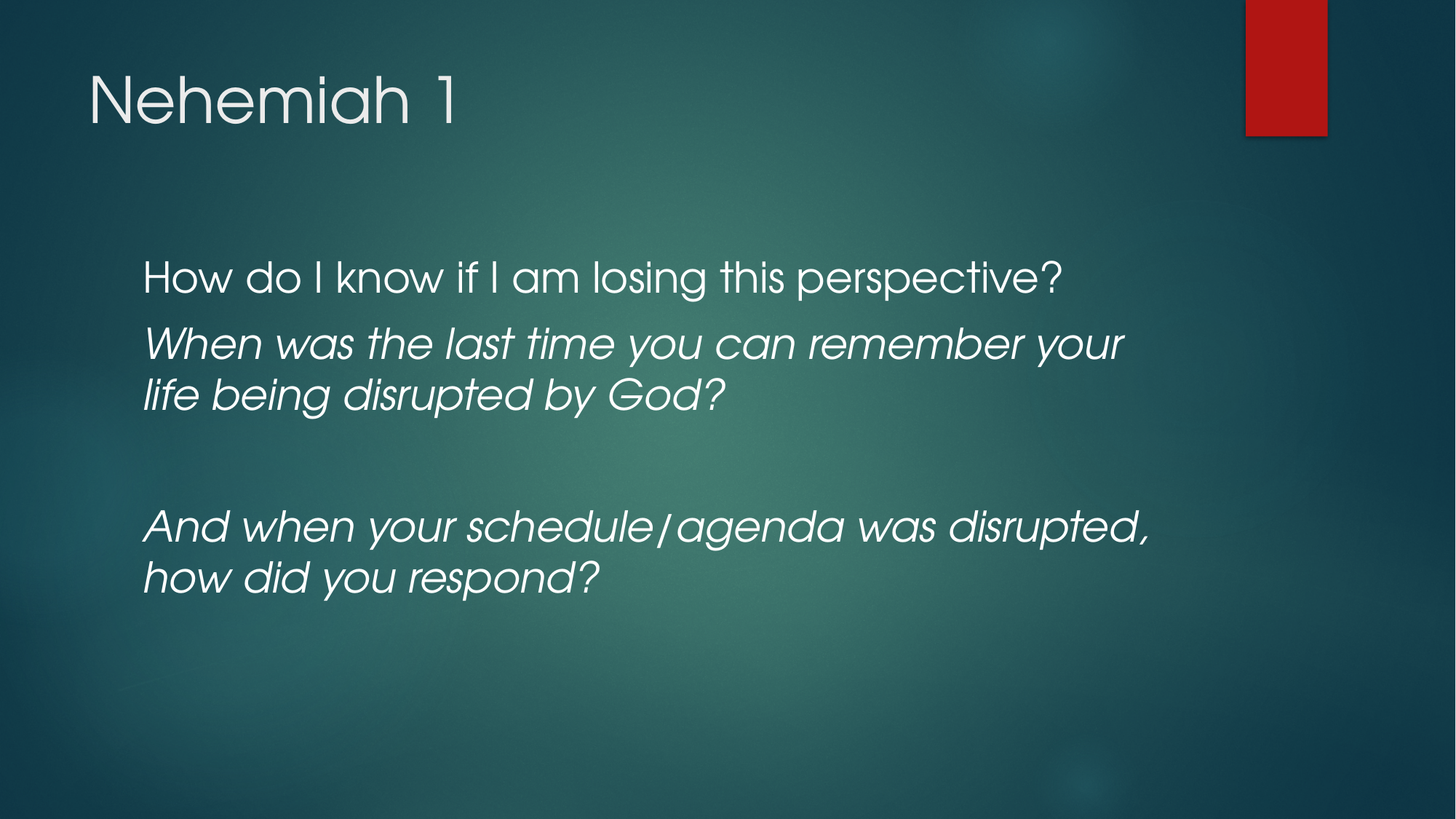

# Nehemiah 1
How do I know if I am losing this perspective?
When was the last time you can remember your life being disrupted by God?

And when your schedule/agenda was disrupted,  how did you respond?